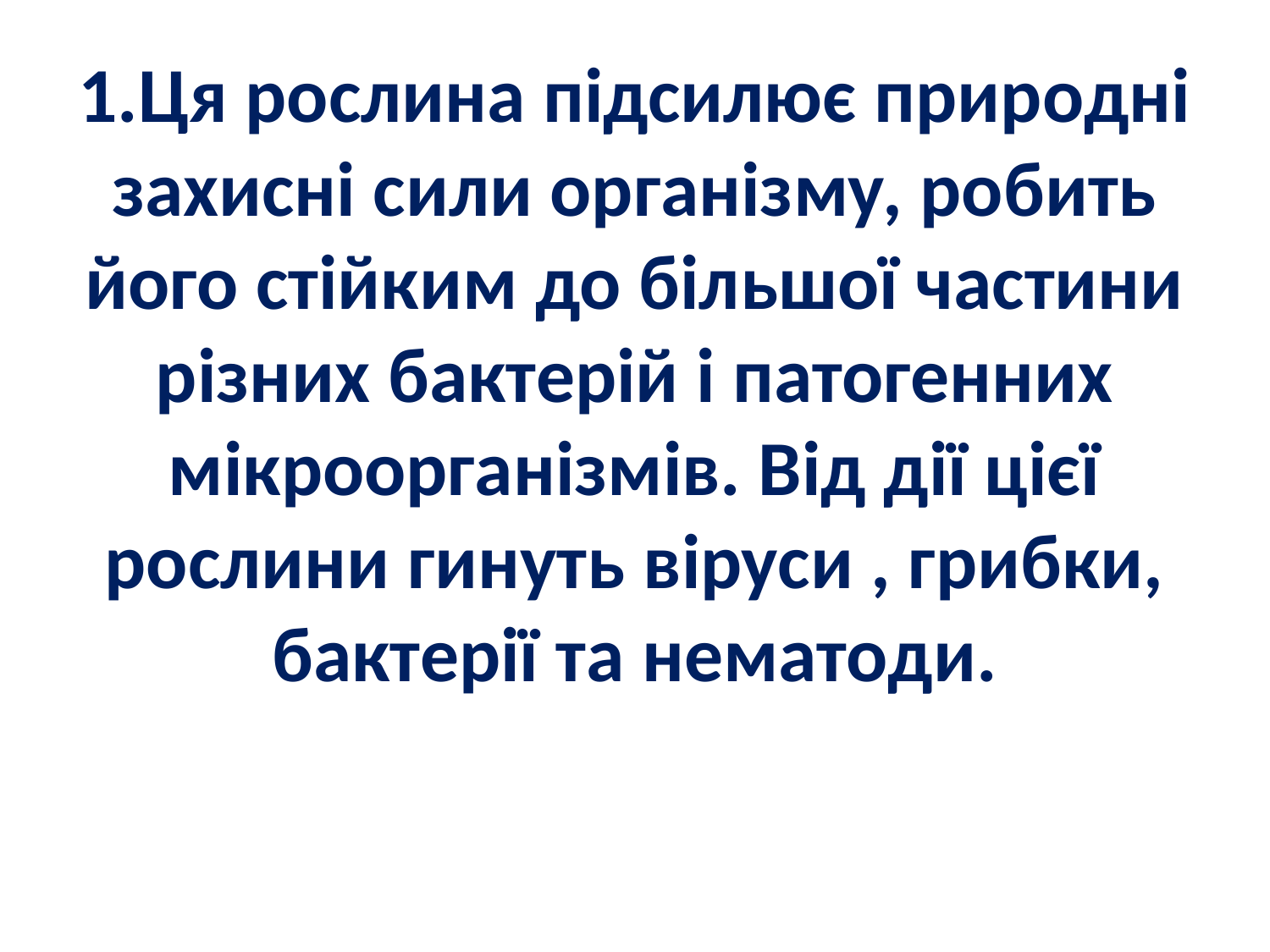

# 1.Ця рослина підсилює природні захисні сили організму, робить його стійким до більшої частини різних бактерій і патогенних мікроорганізмів. Від дії цієї рослини гинуть віруси , грибки, бактерії та нематоди.